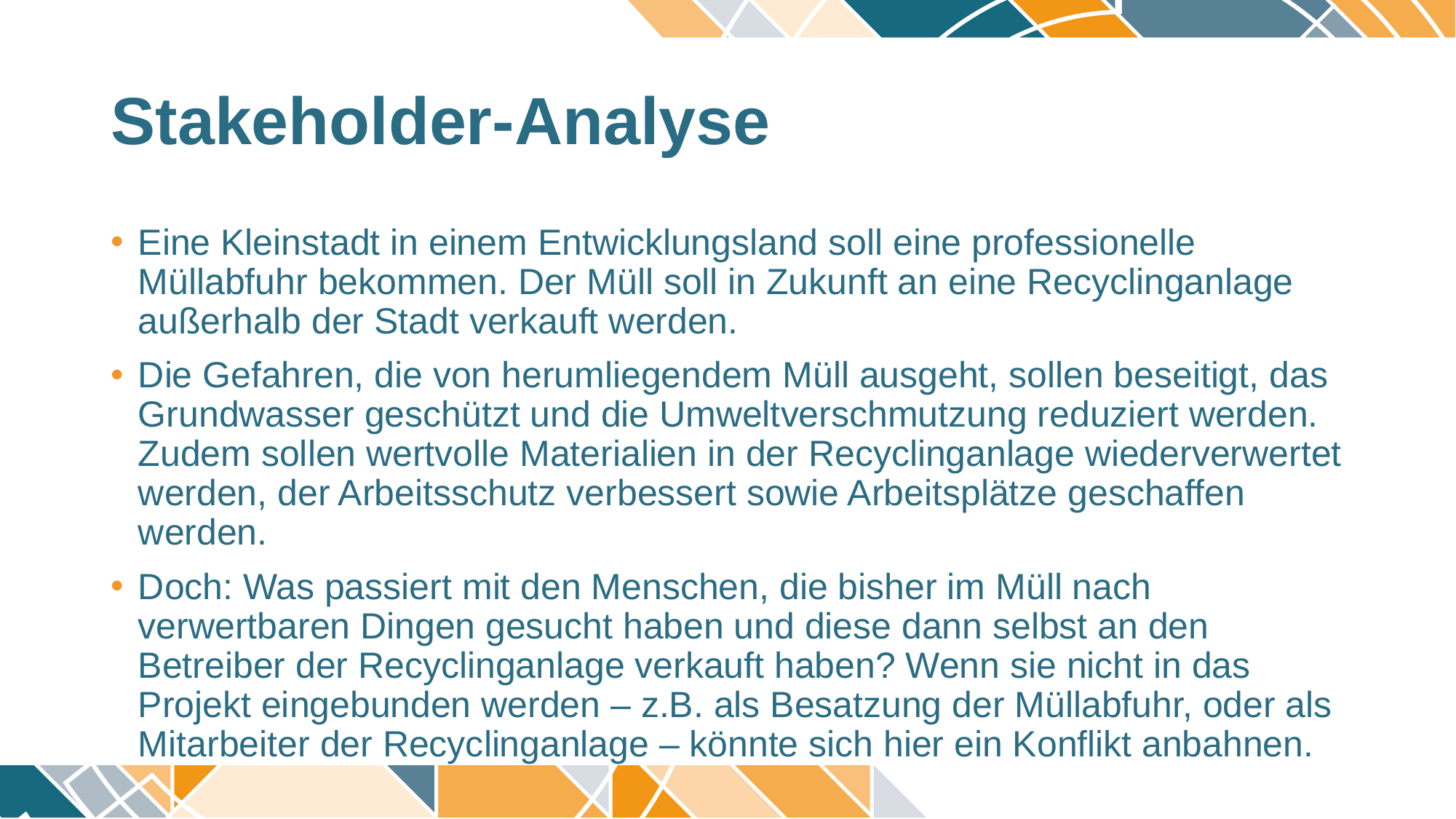

# Stakeholder-Analyse
Eine Kleinstadt in einem Entwicklungsland soll eine professionelle Müllabfuhr bekommen. Der Müll soll in Zukunft an eine Recyclinganlage außerhalb der Stadt verkauft werden.
Die Gefahren, die von herumliegendem Müll ausgeht, sollen beseitigt, das Grundwasser geschützt und die Umweltverschmutzung reduziert werden. Zudem sollen wertvolle Materialien in der Recyclinganlage wiederverwertet werden, der Arbeitsschutz verbessert sowie Arbeitsplätze geschaffen werden.
Doch: Was passiert mit den Menschen, die bisher im Müll nach verwertbaren Dingen gesucht haben und diese dann selbst an den Betreiber der Recyclinganlage verkauft haben? Wenn sie nicht in das Projekt eingebunden werden – z.B. als Besatzung der Müllabfuhr, oder als Mitarbeiter der Recyclinganlage – könnte sich hier ein Konflikt anbahnen.